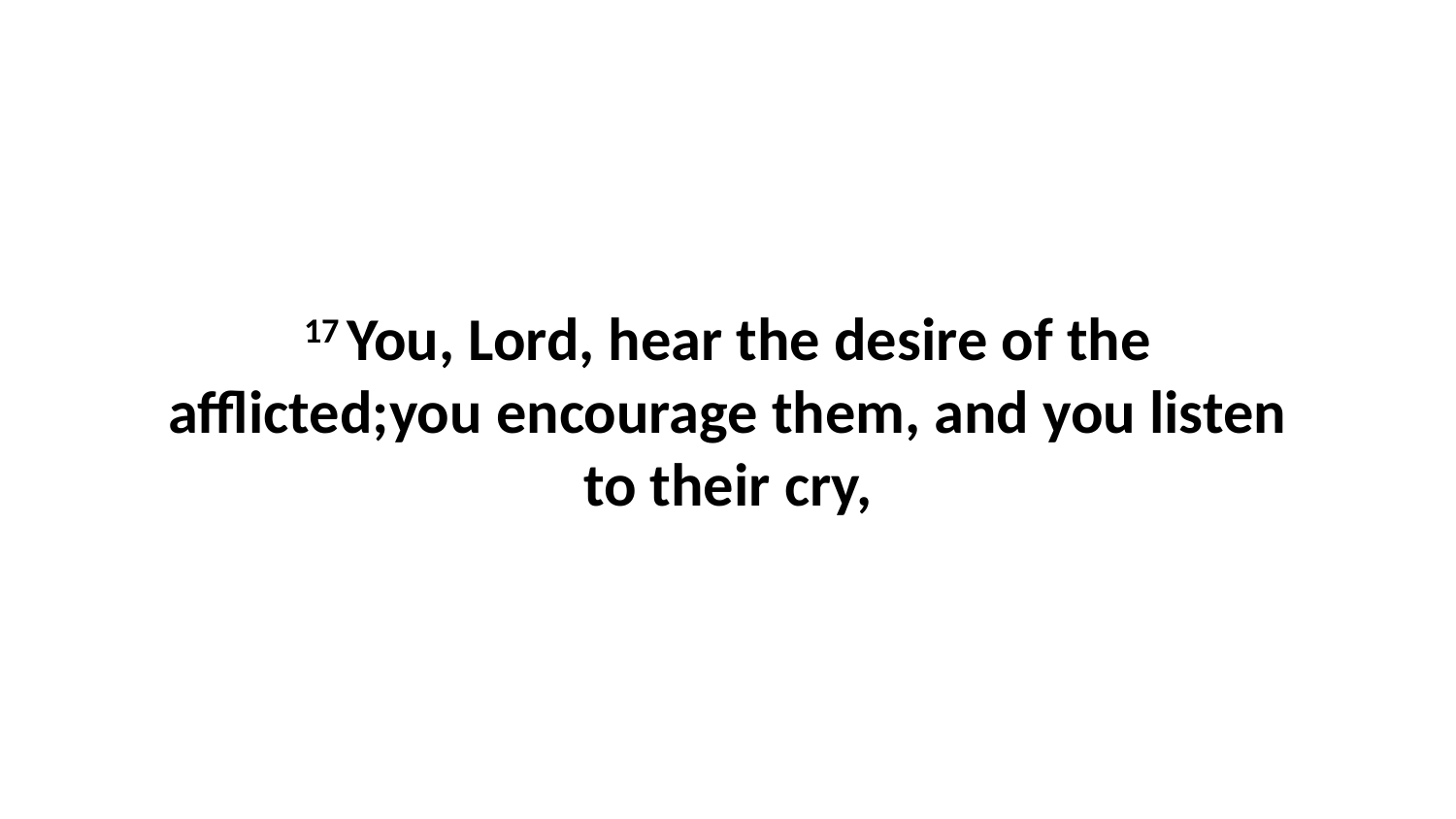

17 You, Lord, hear the desire of the afflicted;you encourage them, and you listen to their cry,